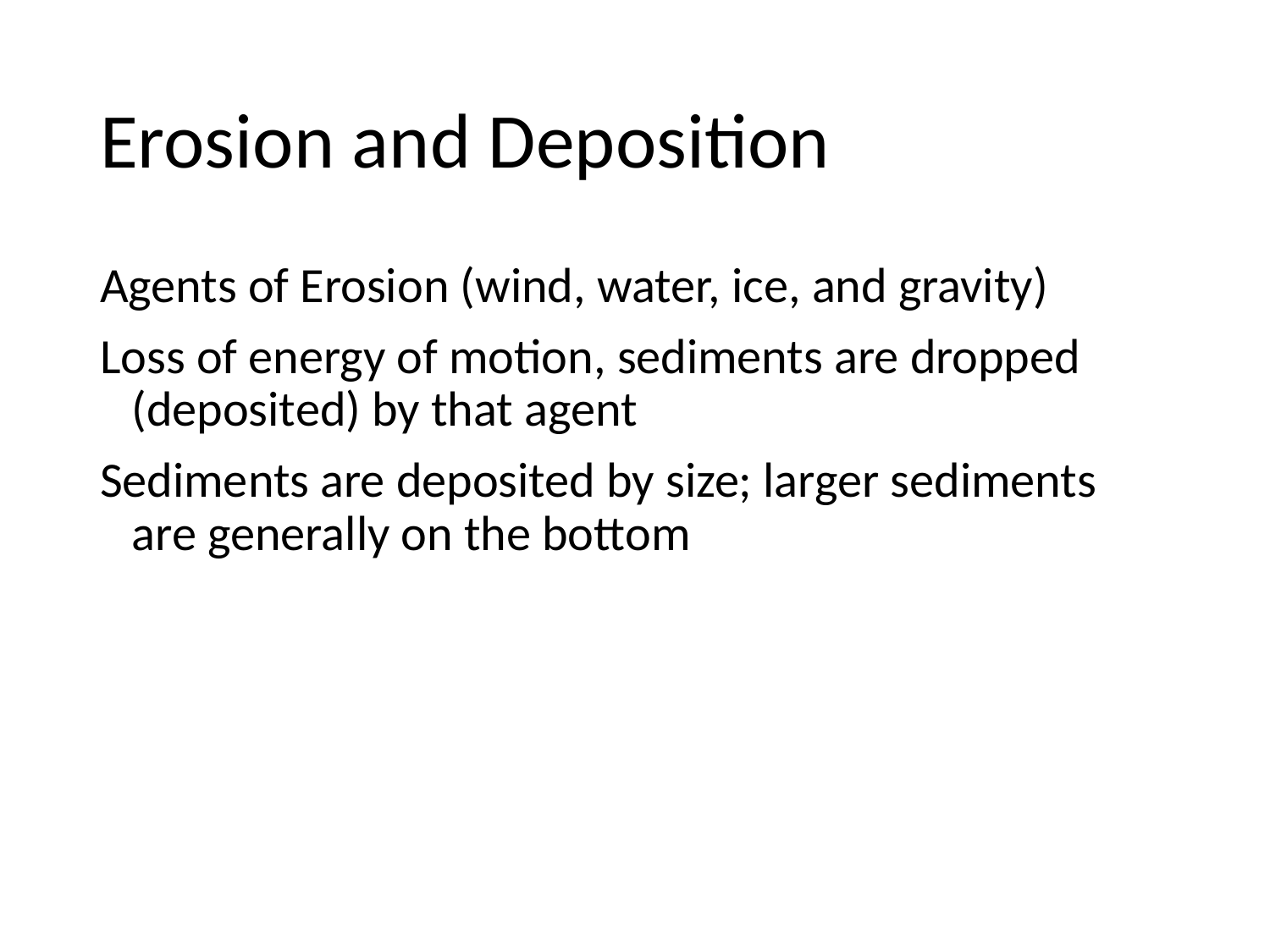

# Erosion and Deposition
Agents of Erosion (wind, water, ice, and gravity)
Loss of energy of motion, sediments are dropped (deposited) by that agent
Sediments are deposited by size; larger sediments are generally on the bottom